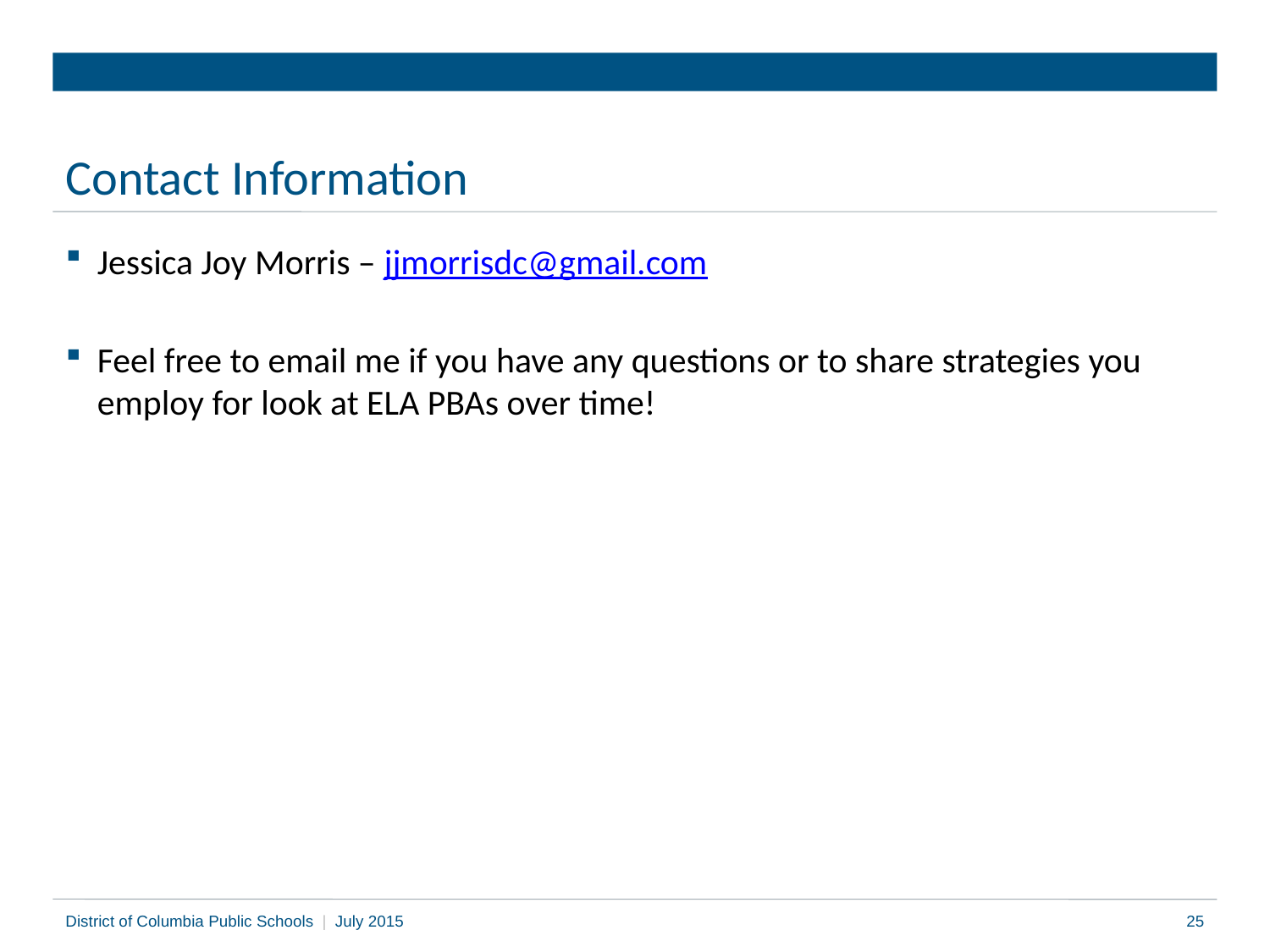

# Contact Information
Jessica Joy Morris – jjmorrisdc@gmail.com

Feel free to email me if you have any questions or to share strategies you employ for look at ELA PBAs over time!
District of Columbia Public Schools  |  July 2015
25